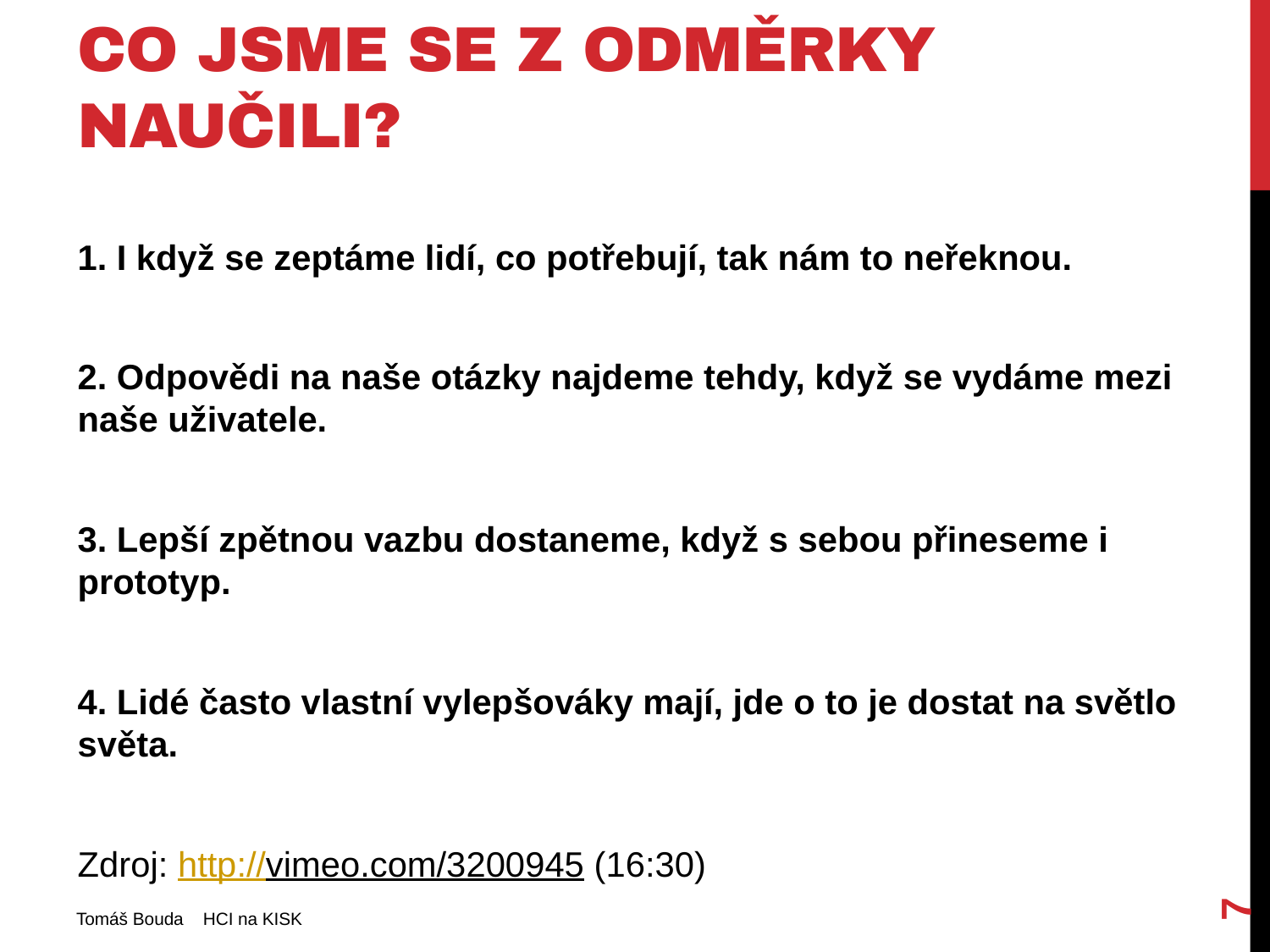

# Co jsme se z odměrky naučili?
1. I když se zeptáme lidí, co potřebují, tak nám to neřeknou.

2. Odpovědi na naše otázky najdeme tehdy, když se vydáme mezi naše uživatele.

3. Lepší zpětnou vazbu dostaneme, když s sebou přineseme i prototyp.

4. Lidé často vlastní vylepšováky mají, jde o to je dostat na světlo světa.

Zdroj: http://vimeo.com/3200945 (16:30)
7
Tomáš Bouda    HCI na KISK